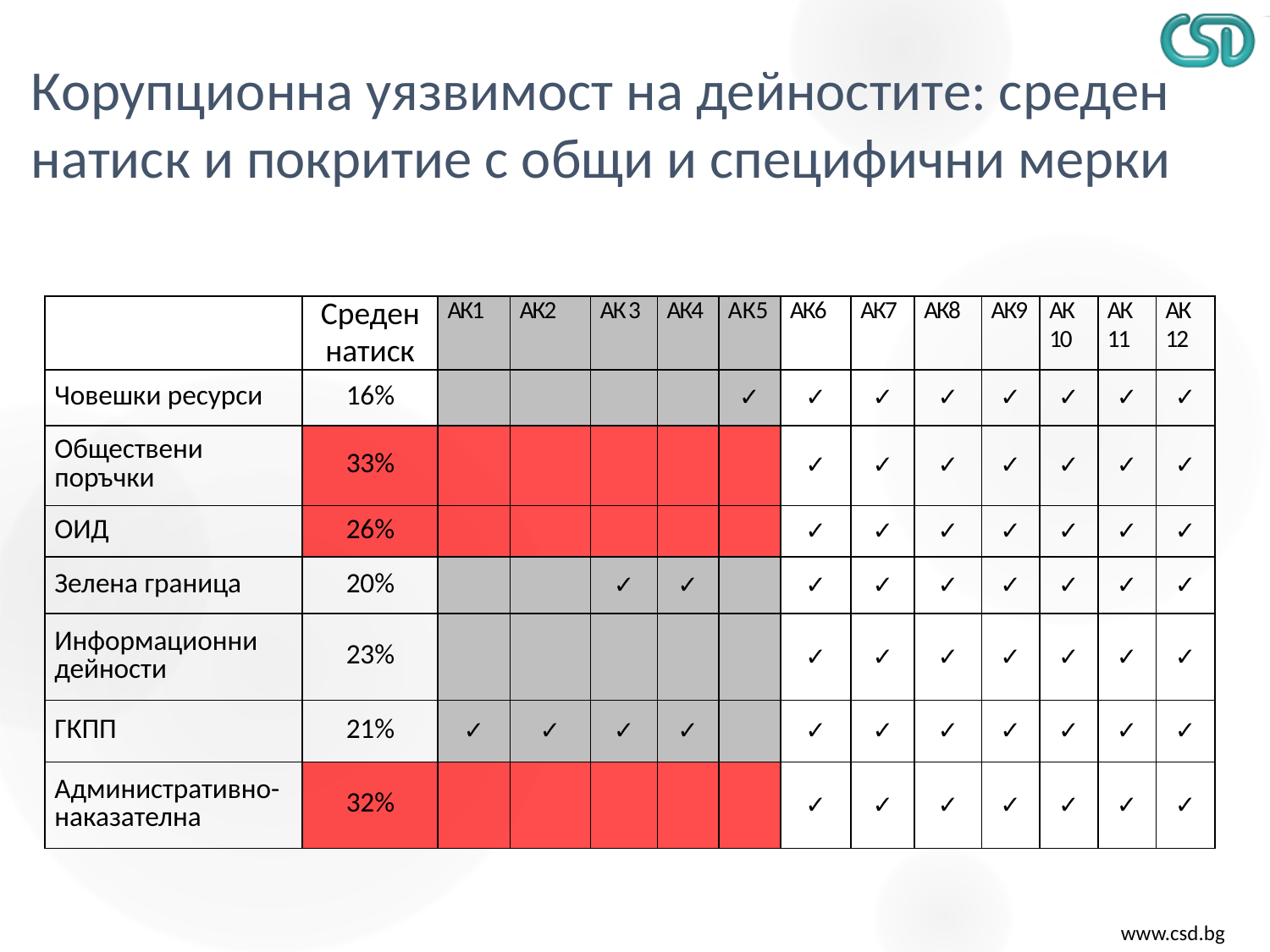

# Корупционна уязвимост на дейностите: среден натиск и покритие с общи и специфични мерки
|  | Среден натиск | АК1 | АК2 | АК 3 | АК4 | АК5 | АК6 | АК7 | АК8 | АК9 | АК 10 | АК 11 | АК 12 |
| --- | --- | --- | --- | --- | --- | --- | --- | --- | --- | --- | --- | --- | --- |
| Човешки ресурси | 16% |  |  |  |  | ✓ | ✓ | ✓ | ✓ | ✓ | ✓ | ✓ | ✓ |
| Обществени поръчки | 33% |  |  |  |  |  | ✓ | ✓ | ✓ | ✓ | ✓ | ✓ | ✓ |
| ОИД | 26% |  |  |  |  |  | ✓ | ✓ | ✓ | ✓ | ✓ | ✓ | ✓ |
| Зелена граница | 20% |  |  | ✓ | ✓ |  | ✓ | ✓ | ✓ | ✓ | ✓ | ✓ | ✓ |
| Информационни дейности | 23% |  |  |  |  |  | ✓ | ✓ | ✓ | ✓ | ✓ | ✓ | ✓ |
| ГКПП | 21% | ✓ | ✓ | ✓ | ✓ |  | ✓ | ✓ | ✓ | ✓ | ✓ | ✓ | ✓ |
| Административно-наказателна | 32% |  |  |  |  |  | ✓ | ✓ | ✓ | ✓ | ✓ | ✓ | ✓ |